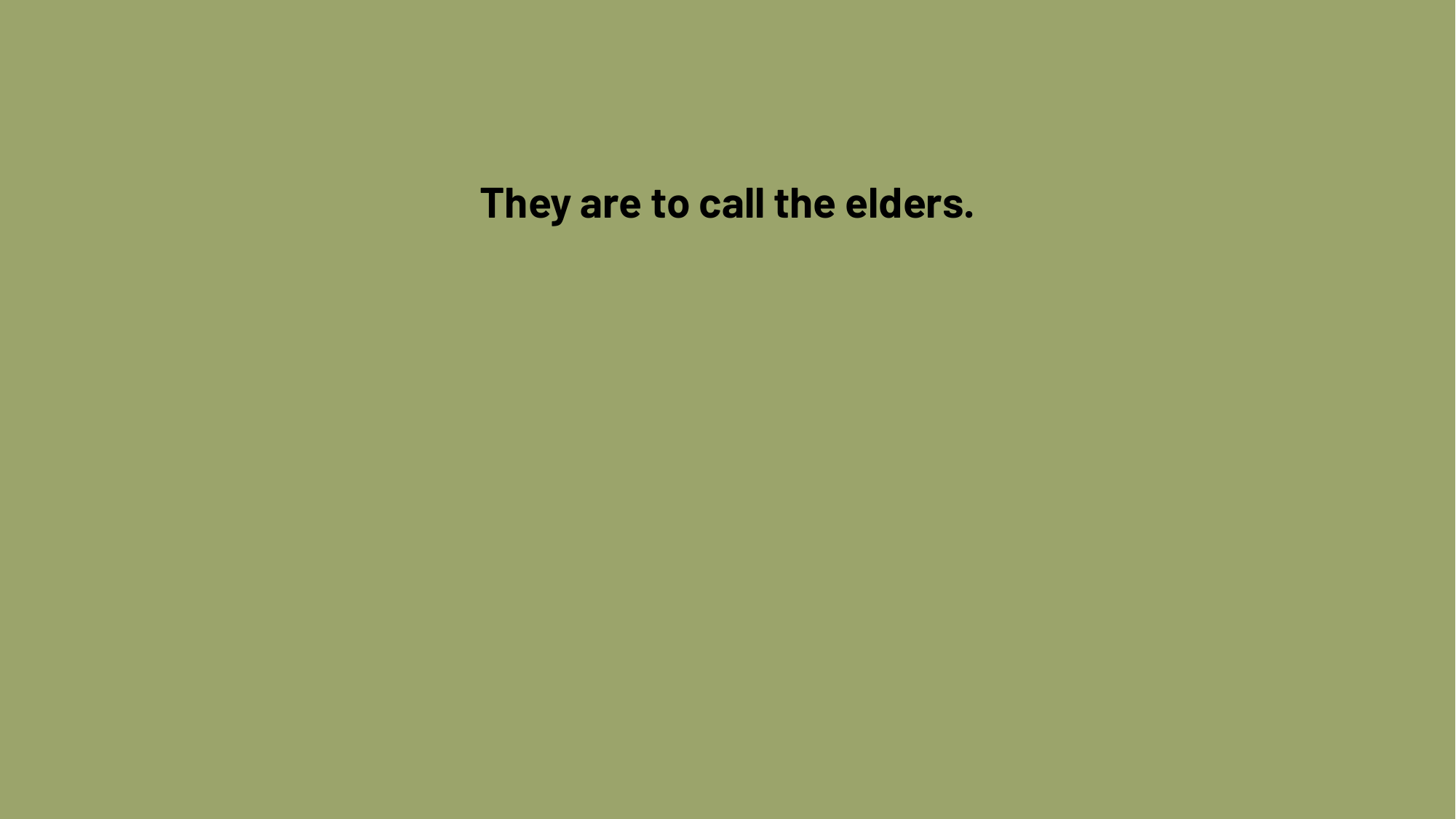

# They are to call the elders.